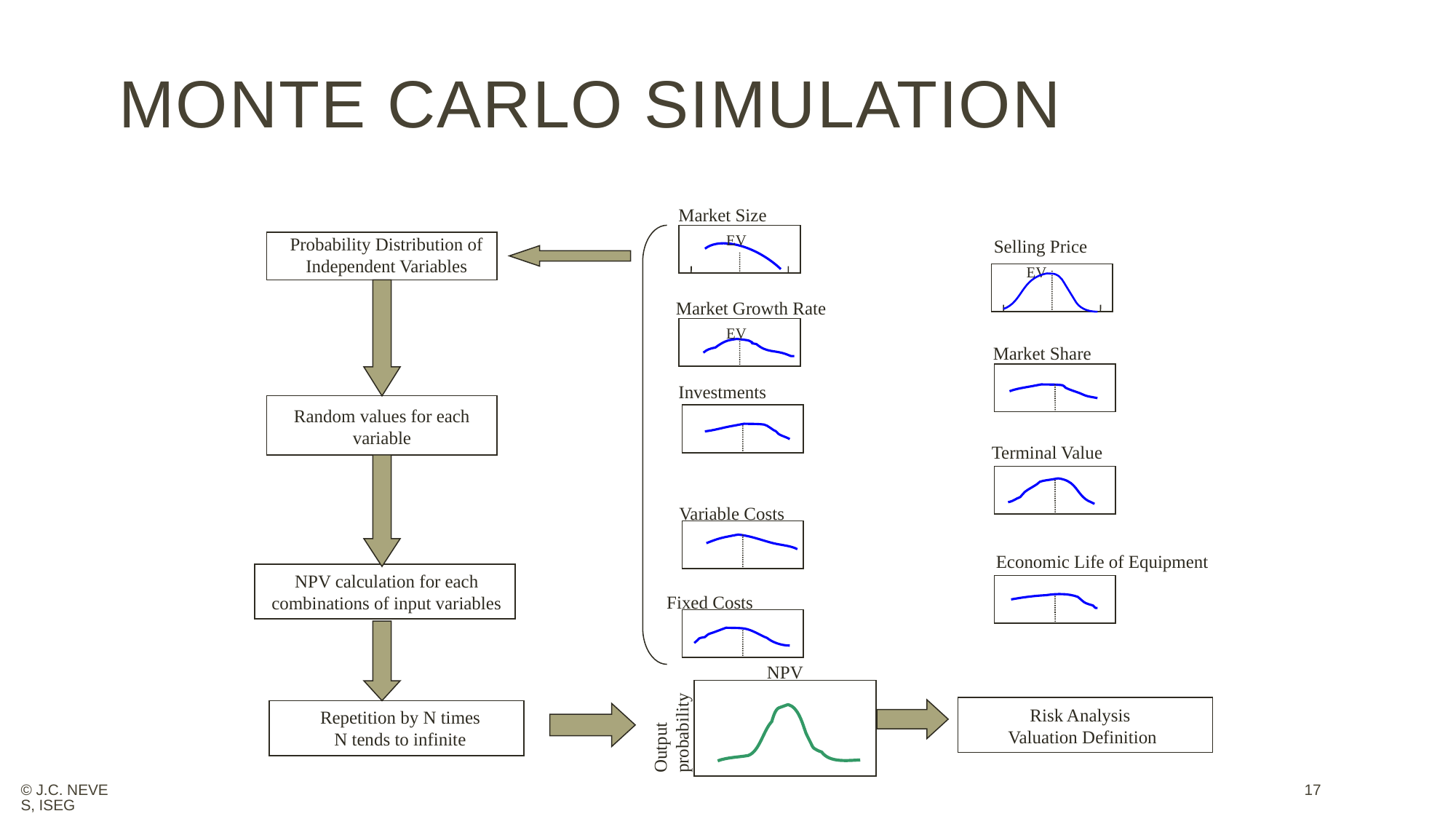

# Monte Carlo simulation
Market Size

EV
Probability Distribution of Independent Variables
Selling Price

EV

Market Growth Rate

EV

Market Share

Investments

Random values for each variable

Terminal Value

Variable Costs

Economic Life of Equipment
NPV calculation for each combinations of input variables

Fixed Costs

NPV

Risk Analysis
Valuation Definition

Repetition by N times
N tends to infinite

Output
probability
© J.C. Neves, ISEG
17